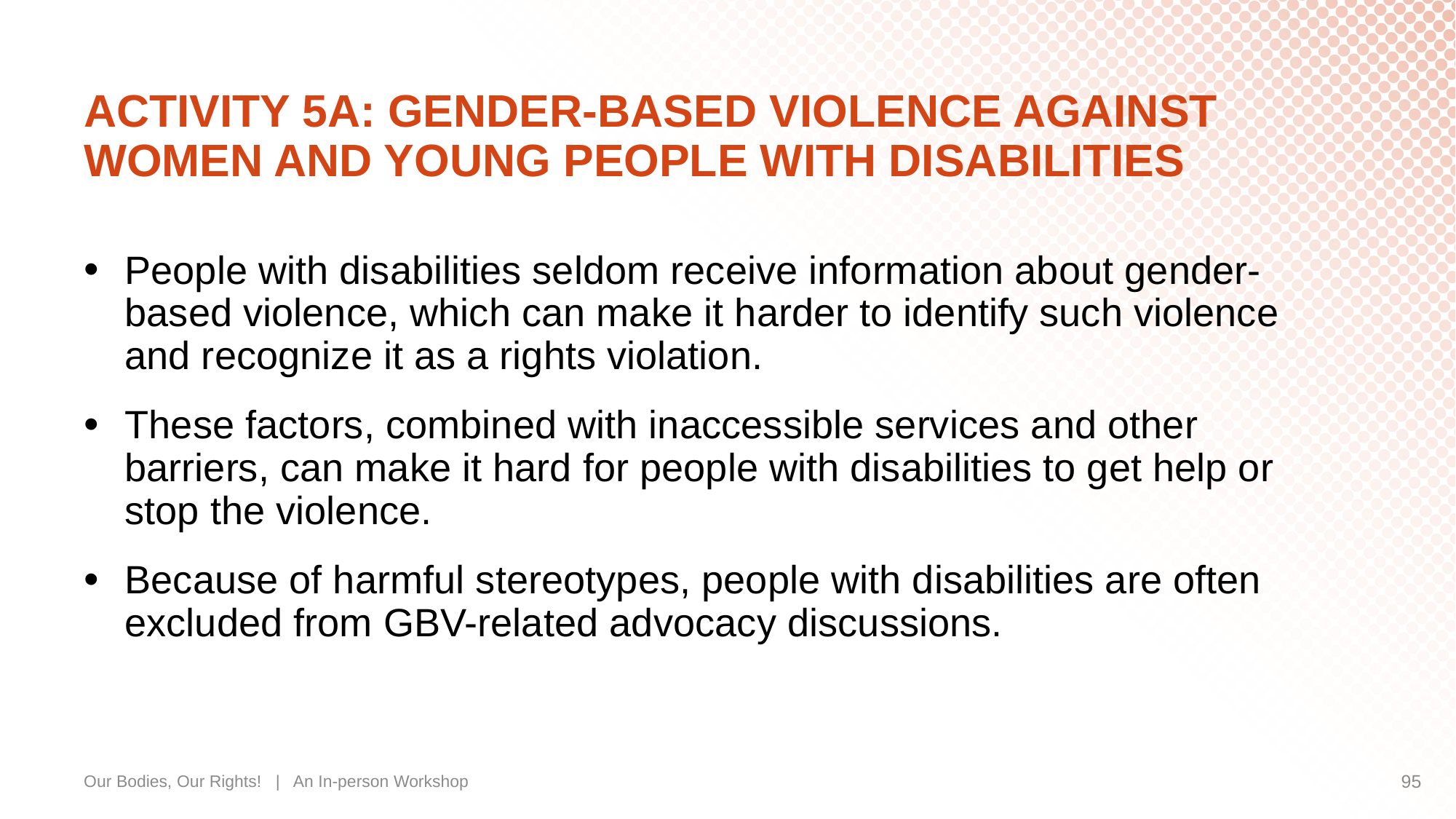

# ACTIVITY 5A: GENDER-BASED VIOLENCE AGAINST WOMEN AND YOUNG PEOPLE WITH DISABILITIES
People with disabilities seldom receive information about gender-based violence, which can make it harder to identify such violence and recognize it as a rights violation.
These factors, combined with inaccessible services and other barriers, can make it hard for people with disabilities to get help or stop the violence.
Because of harmful stereotypes, people with disabilities are often excluded from GBV-related advocacy discussions.
Our Bodies, Our Rights!   |   An In-person Workshop
95